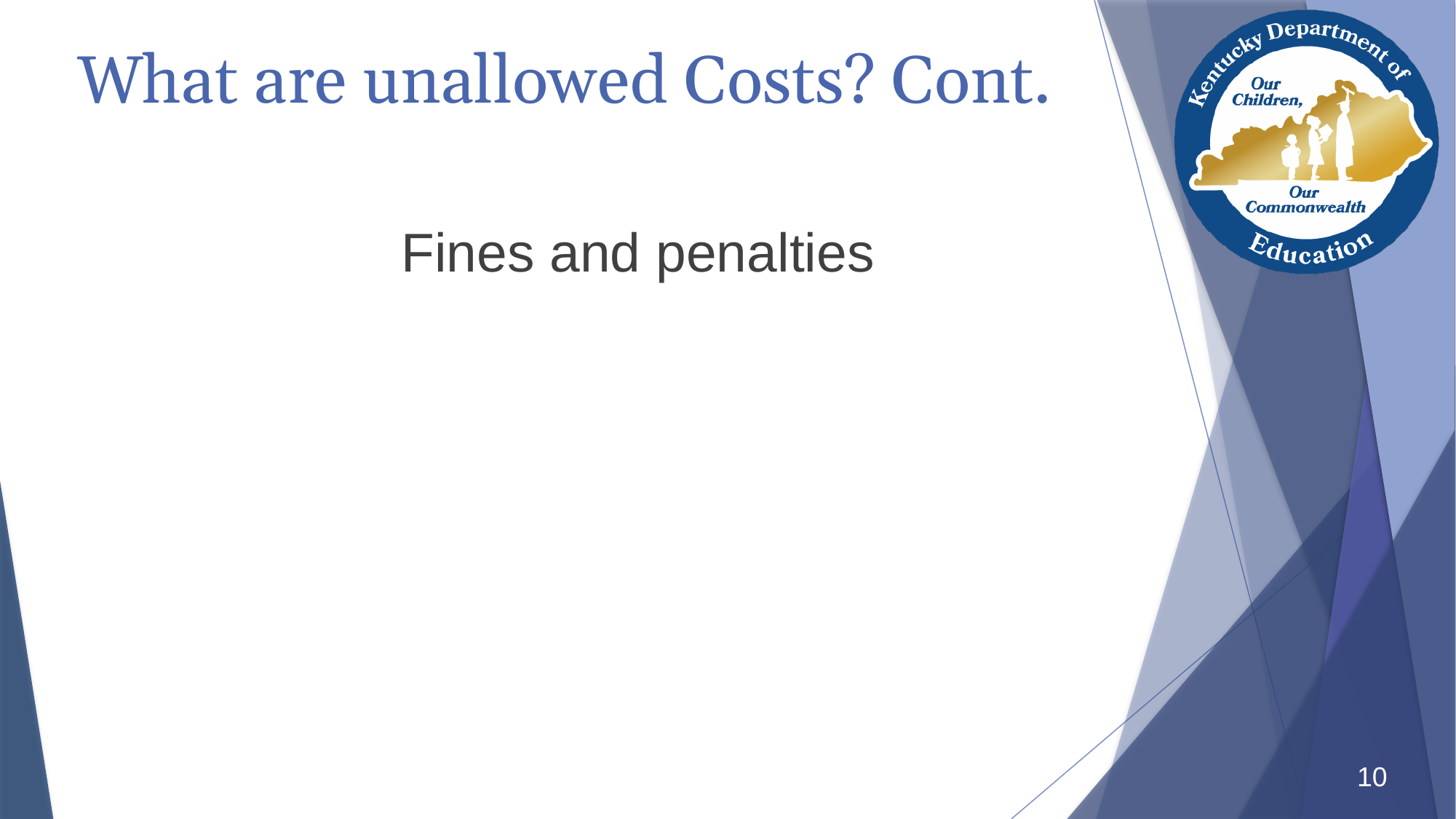

# What are unallowed Costs? Cont.
Fines and penalties

10